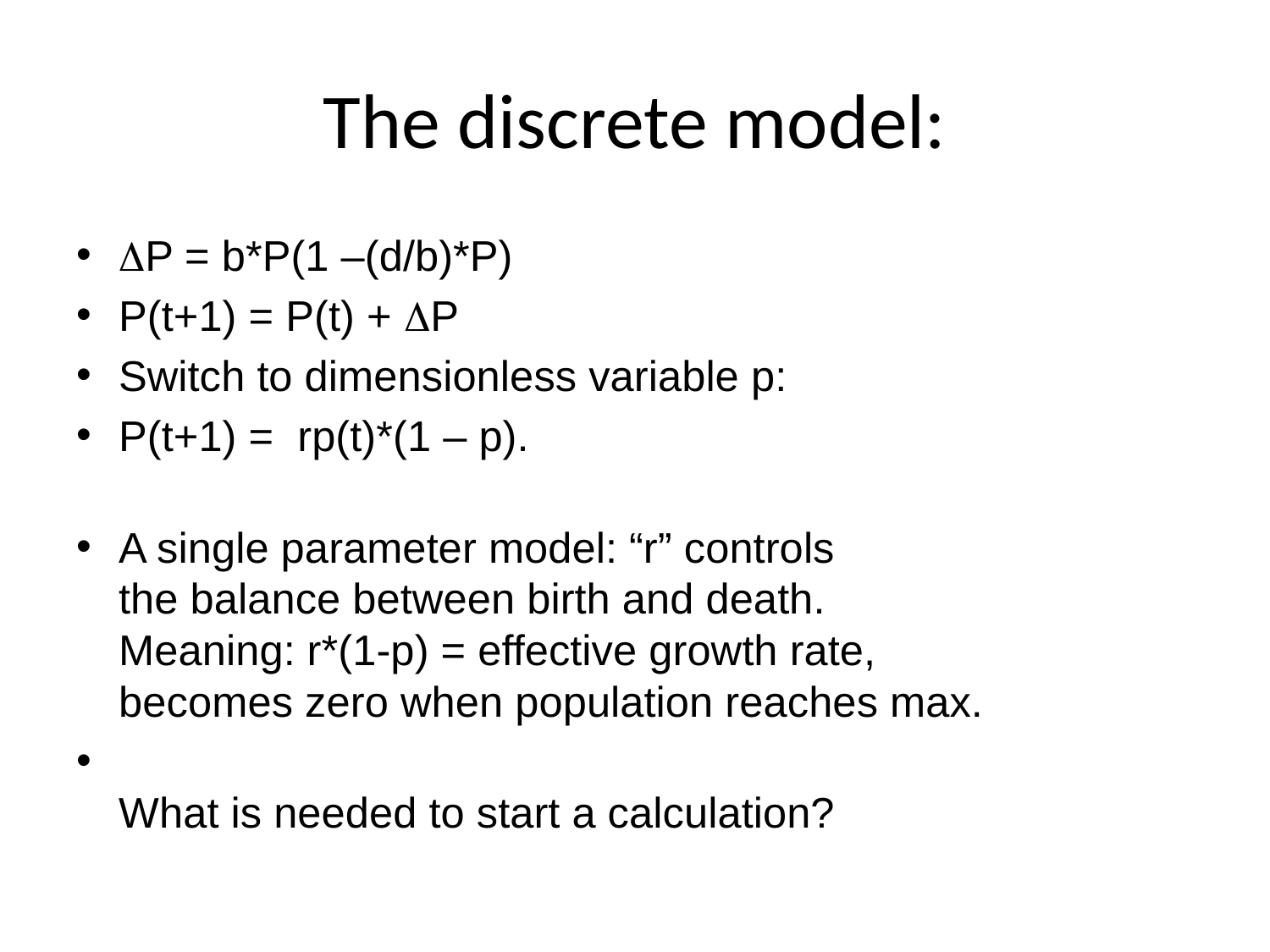

# The discrete model:
ΔP = b*P(1 –(d/b)*P)
P(t+1) = P(t) + ΔP
Switch to dimensionless variable p:
P(t+1) =  rp(t)*(1 – p).
A single parameter model: “r” controls
the balance between birth and death.
Meaning: r*(1-p) = effective growth rate,
becomes zero when population reaches max.
What is needed to start a calculation?